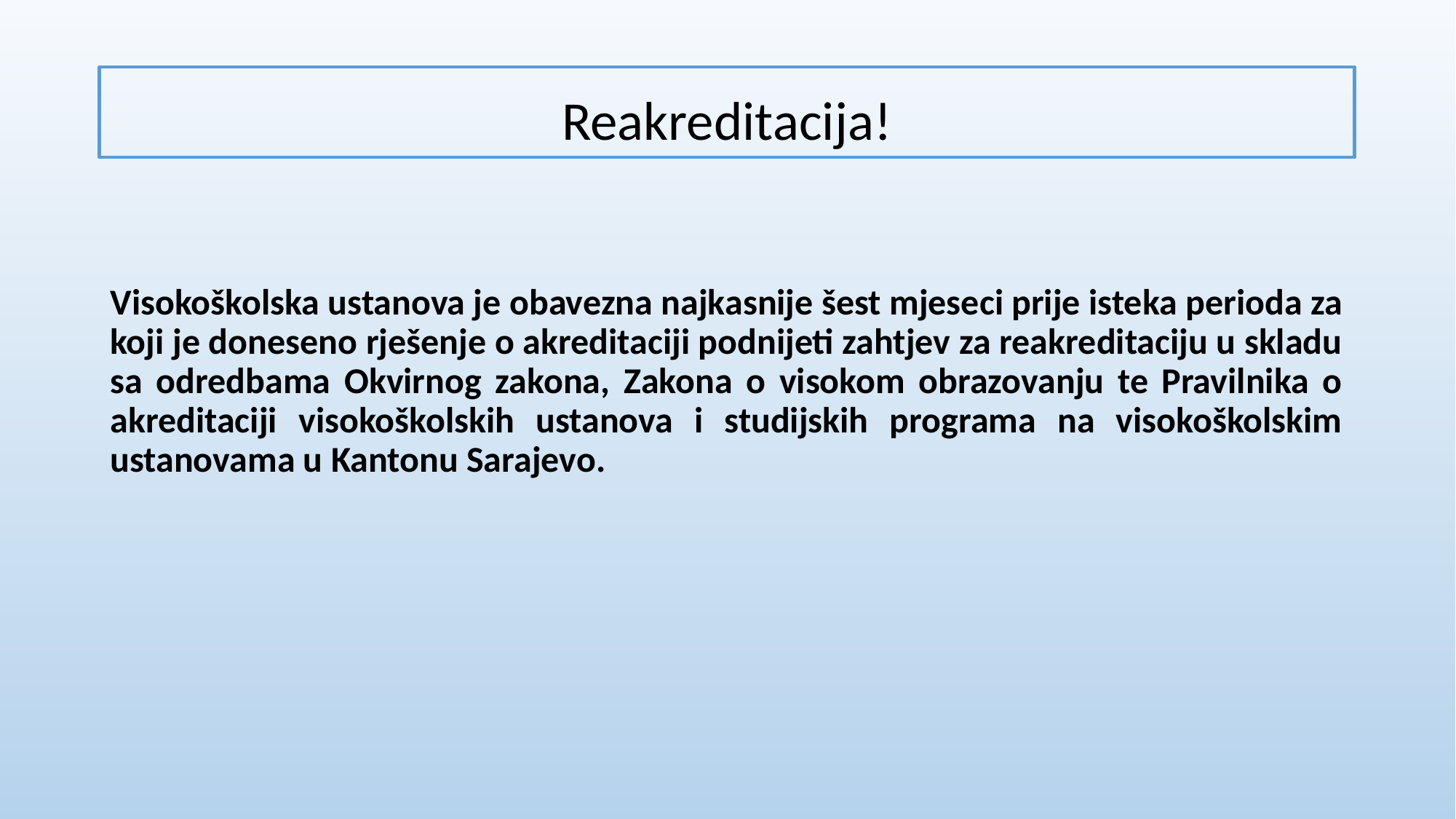

# Reakreditacija!

Visokoškolska ustanova je obavezna najkasnije šest mjeseci prije isteka perioda za koji je doneseno rješenje o akreditaciji podnijeti zahtjev za reakreditaciju u skladu sa odredbama Okvirnog zakona, Zakona o visokom obrazovanju te Pravilnika o akreditaciji visokoškolskih ustanova i studijskih programa na visokoškolskim ustanovama u Kantonu Sarajevo.